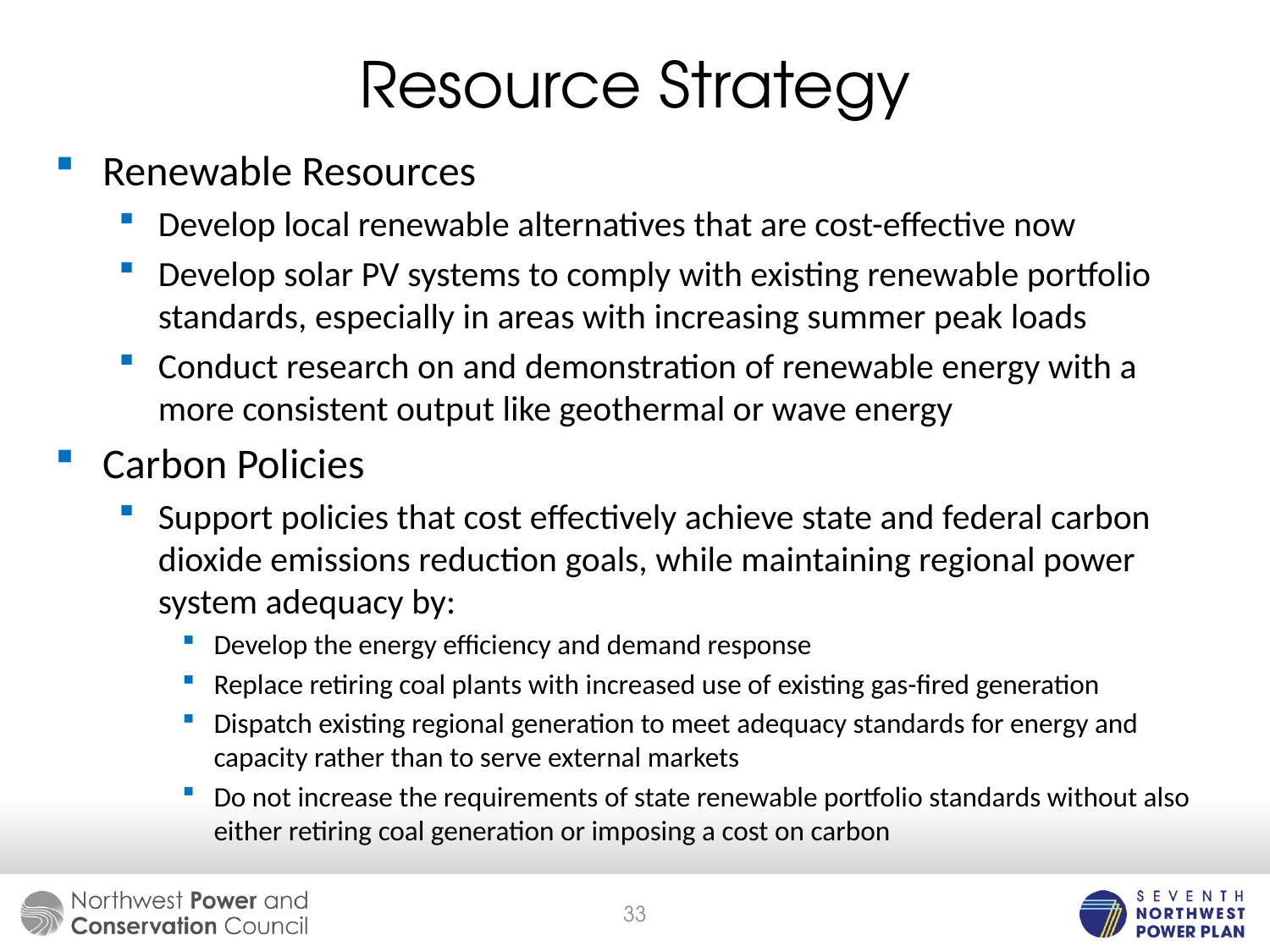

# Resource Strategy
Renewable Resources
Develop local renewable alternatives that are cost-effective now
Develop solar PV systems to comply with existing renewable portfolio standards, especially in areas with increasing summer peak loads
Conduct research on and demonstration of renewable energy with a more consistent output like geothermal or wave energy
Carbon Policies
Support policies that cost effectively achieve state and federal carbon dioxide emissions reduction goals, while maintaining regional power system adequacy by:
Develop the energy efficiency and demand response
Replace retiring coal plants with increased use of existing gas-fired generation
Dispatch existing regional generation to meet adequacy standards for energy and capacity rather than to serve external markets
Do not increase the requirements of state renewable portfolio standards without also either retiring coal generation or imposing a cost on carbon

33